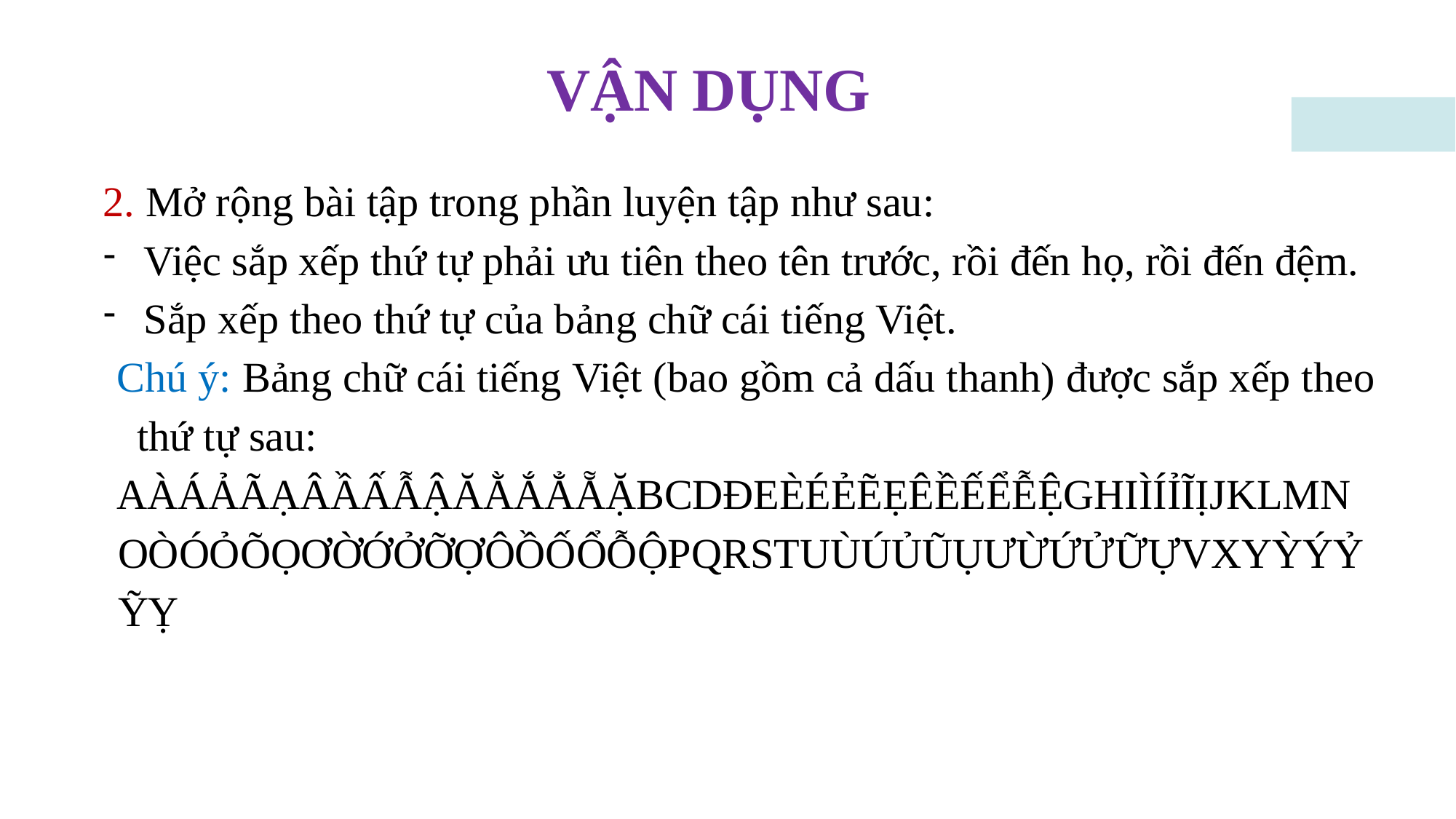

VẬN DỤNG
2. Mở rộng bài tập trong phần luyện tập như sau:
Việc sắp xếp thứ tự phải ưu tiên theo tên trước, rồi đến họ, rồi đến đệm.
Sắp xếp theo thứ tự của bảng chữ cái tiếng Việt.
Chú ý: Bảng chữ cái tiếng Việt (bao gồm cả dấu thanh) được sắp xếp theo thứ tự sau:
AÀÁẢÃẠÂẦẤẪẬĂẰẮẲẴẶBCDĐEÈÉẺẼẸÊỀẾỂỄỆGHIÌÍỈĨỊJKLMNOÒÓỎÕỌƠỜỚỞỠỢÔỒỐỔỖỘPQRSTUÙÚỦŨỤƯỪỨỬỮỰVXYỲÝỶỸỴ